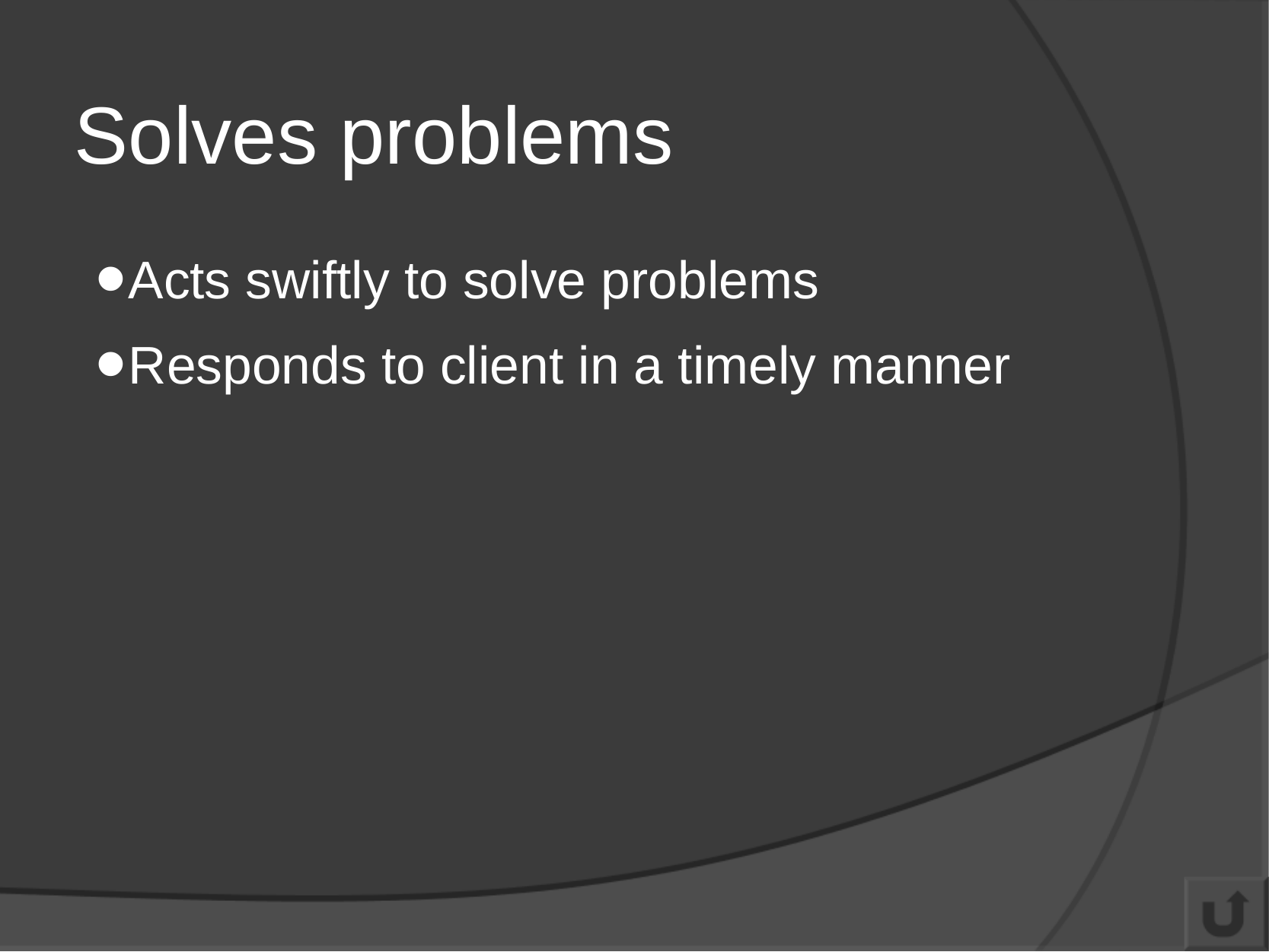

# Solves problems
Acts swiftly to solve problems
Responds to client in a timely manner